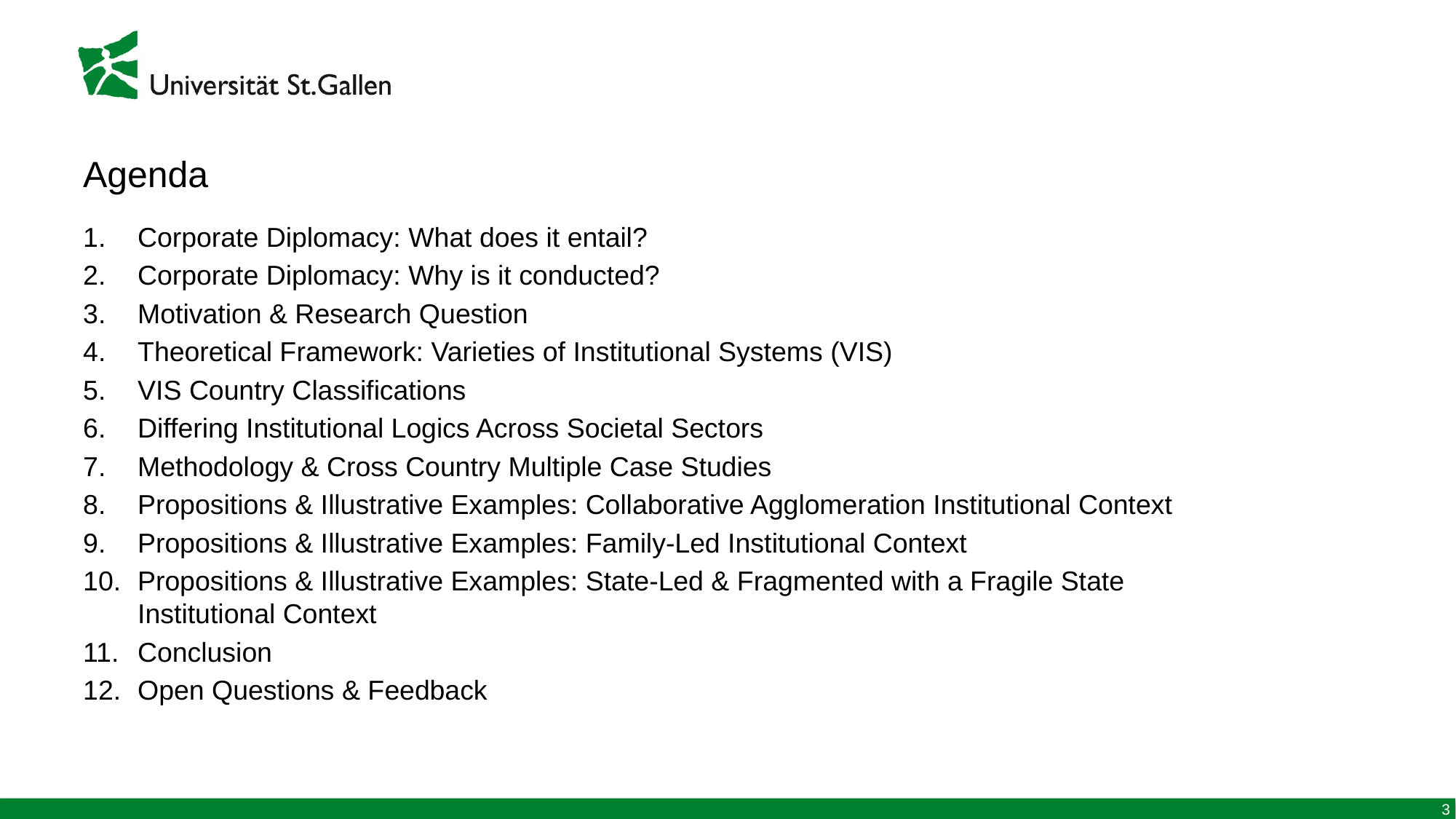

# Agenda
Corporate Diplomacy: What does it entail?
Corporate Diplomacy: Why is it conducted?
Motivation & Research Question
Theoretical Framework: Varieties of Institutional Systems (VIS)
VIS Country Classifications
Differing Institutional Logics Across Societal Sectors
Methodology & Cross Country Multiple Case Studies
Propositions & Illustrative Examples: Collaborative Agglomeration Institutional Context
Propositions & Illustrative Examples: Family-Led Institutional Context
Propositions & Illustrative Examples: State-Led & Fragmented with a Fragile State Institutional Context
Conclusion
Open Questions & Feedback
3